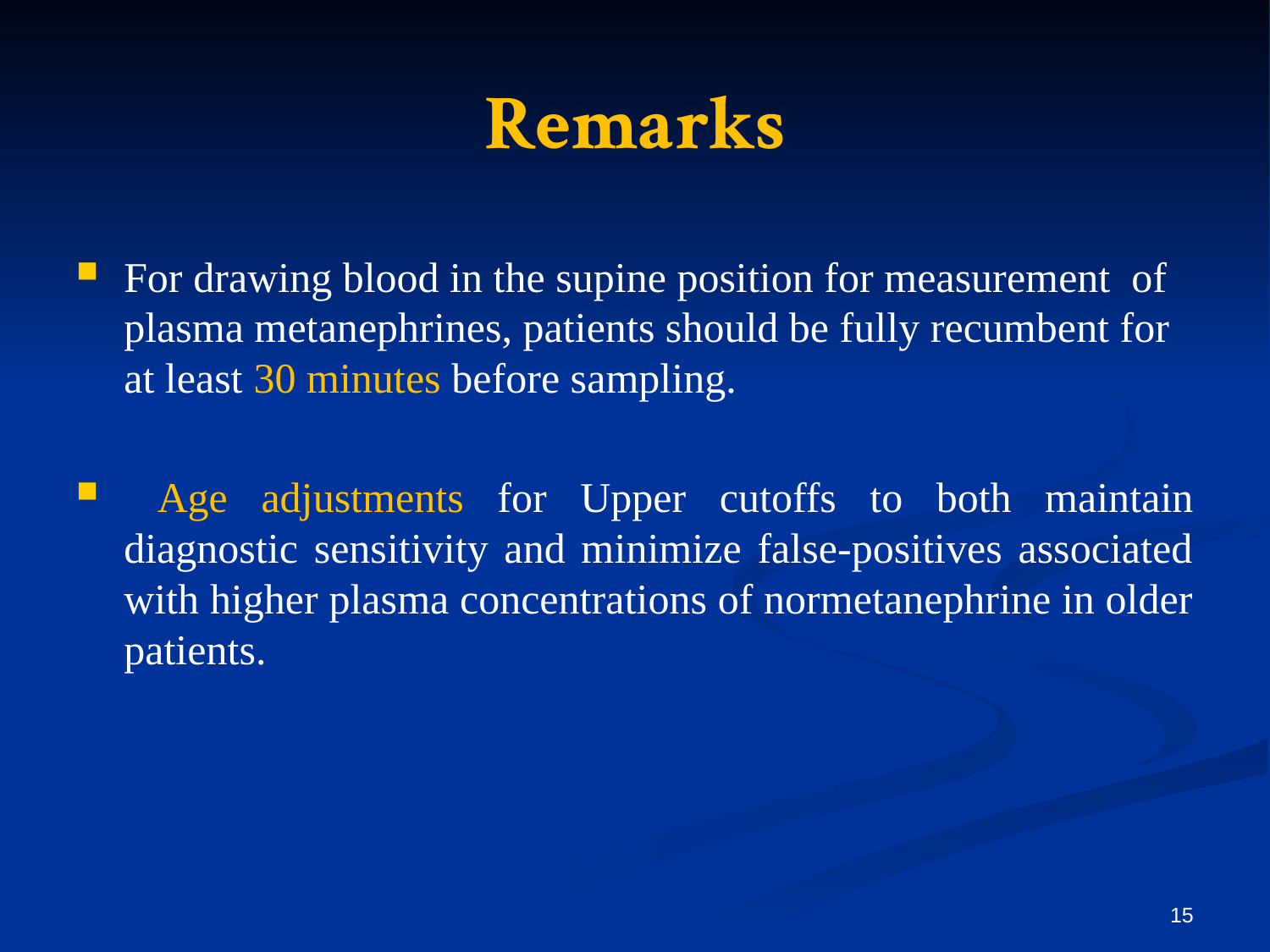

# Remarks
For drawing blood in the supine position for measurement  of plasma metanephrines, patients should be fully recumbent for at least 30 minutes before sampling.

 Age adjustments for Upper cutoffs to both maintain diagnostic sensitivity and minimize false-positives associated with higher plasma concentrations of normetanephrine in older patients.

15